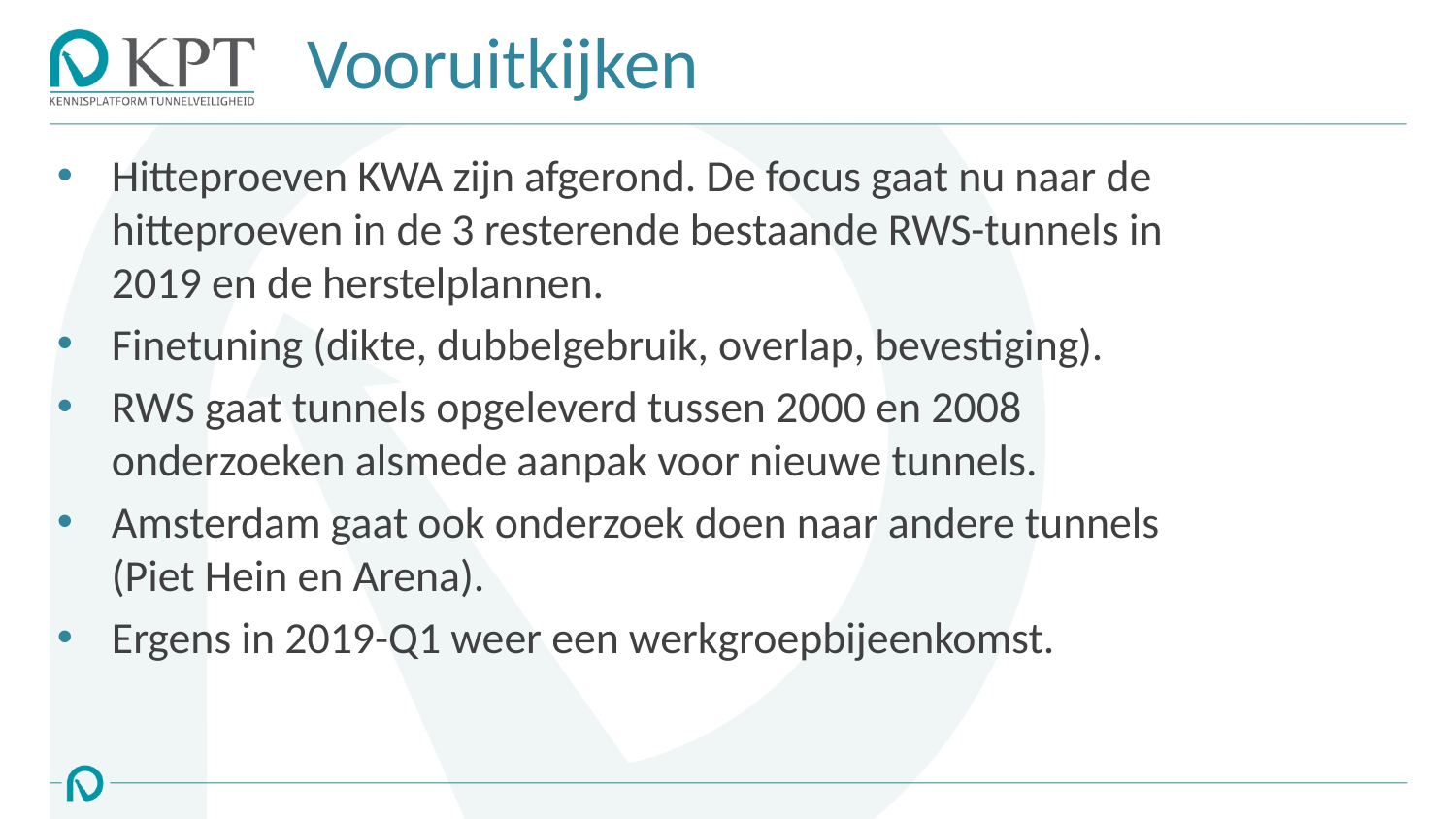

# Vooruitkijken
Hitteproeven KWA zijn afgerond. De focus gaat nu naar de hitteproeven in de 3 resterende bestaande RWS-tunnels in 2019 en de herstelplannen.
Finetuning (dikte, dubbelgebruik, overlap, bevestiging).
RWS gaat tunnels opgeleverd tussen 2000 en 2008 onderzoeken alsmede aanpak voor nieuwe tunnels.
Amsterdam gaat ook onderzoek doen naar andere tunnels (Piet Hein en Arena).
Ergens in 2019-Q1 weer een werkgroepbijeenkomst.